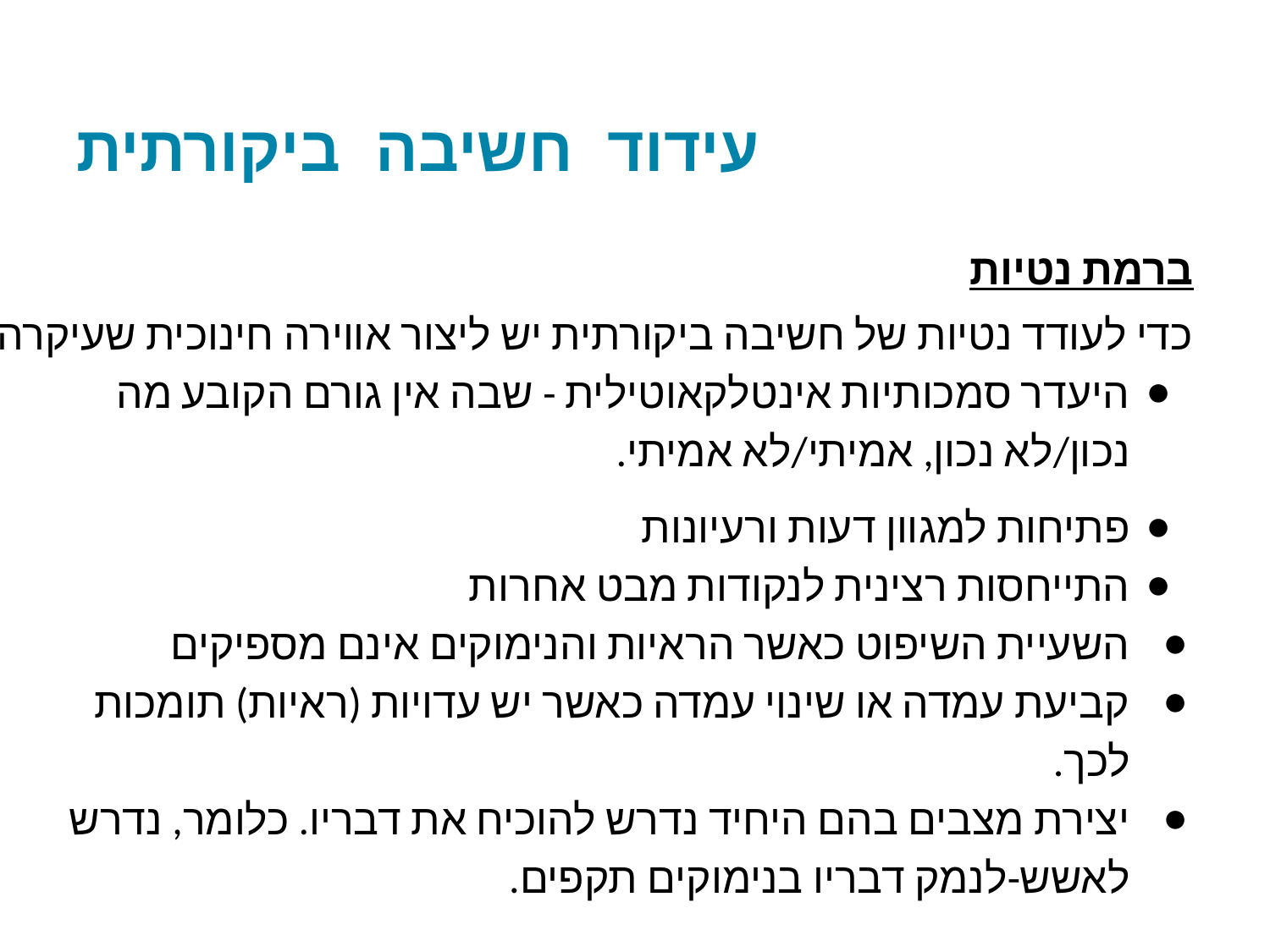

# עידוד  חשיבה  ביקורתית
ברמת נטיות
כדי לעודד נטיות של חשיבה ביקורתית יש ליצור אווירה חינוכית שעיקרה:
היעדר סמכותיות אינטלקאוטילית - שבה אין גורם הקובע מה נכון/לא נכון, אמיתי/לא אמיתי.
פתיחות למגוון דעות ורעיונות
התייחסות רצינית לנקודות מבט אחרות
השעיית השיפוט כאשר הראיות והנימוקים אינם מספיקים
קביעת עמדה או שינוי עמדה כאשר יש עדויות (ראיות) תומכות לכך.
יצירת מצבים בהם היחיד נדרש להוכיח את דבריו. כלומר, נדרש לאשש-לנמק דבריו בנימוקים תקפים.